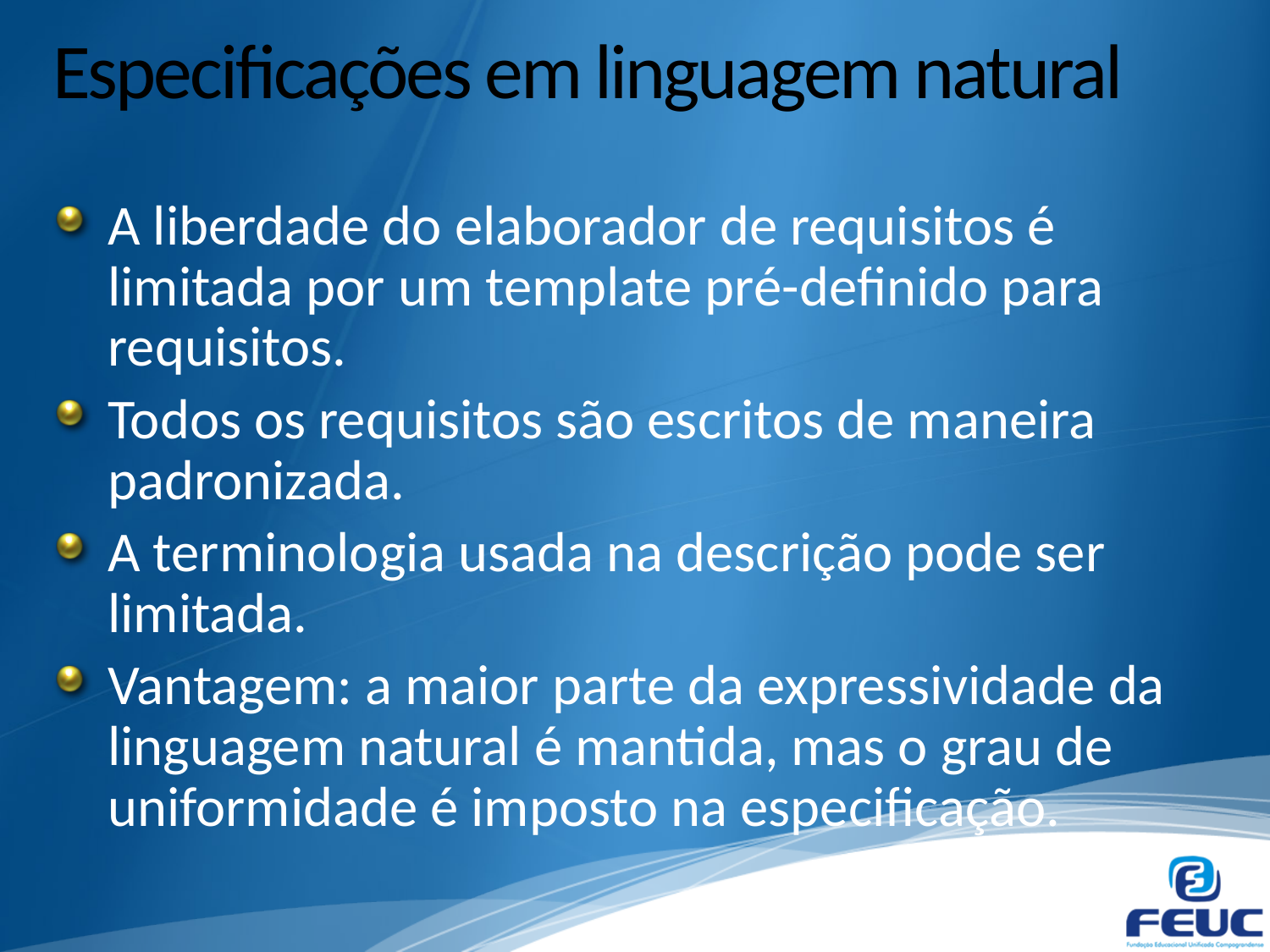

# Especificações em linguagem natural
A liberdade do elaborador de requisitos é limitada por um template pré-definido para requisitos.
Todos os requisitos são escritos de maneira padronizada.
A terminologia usada na descrição pode ser limitada.
Vantagem: a maior parte da expressividade da linguagem natural é mantida, mas o grau de uniformidade é imposto na especificação.